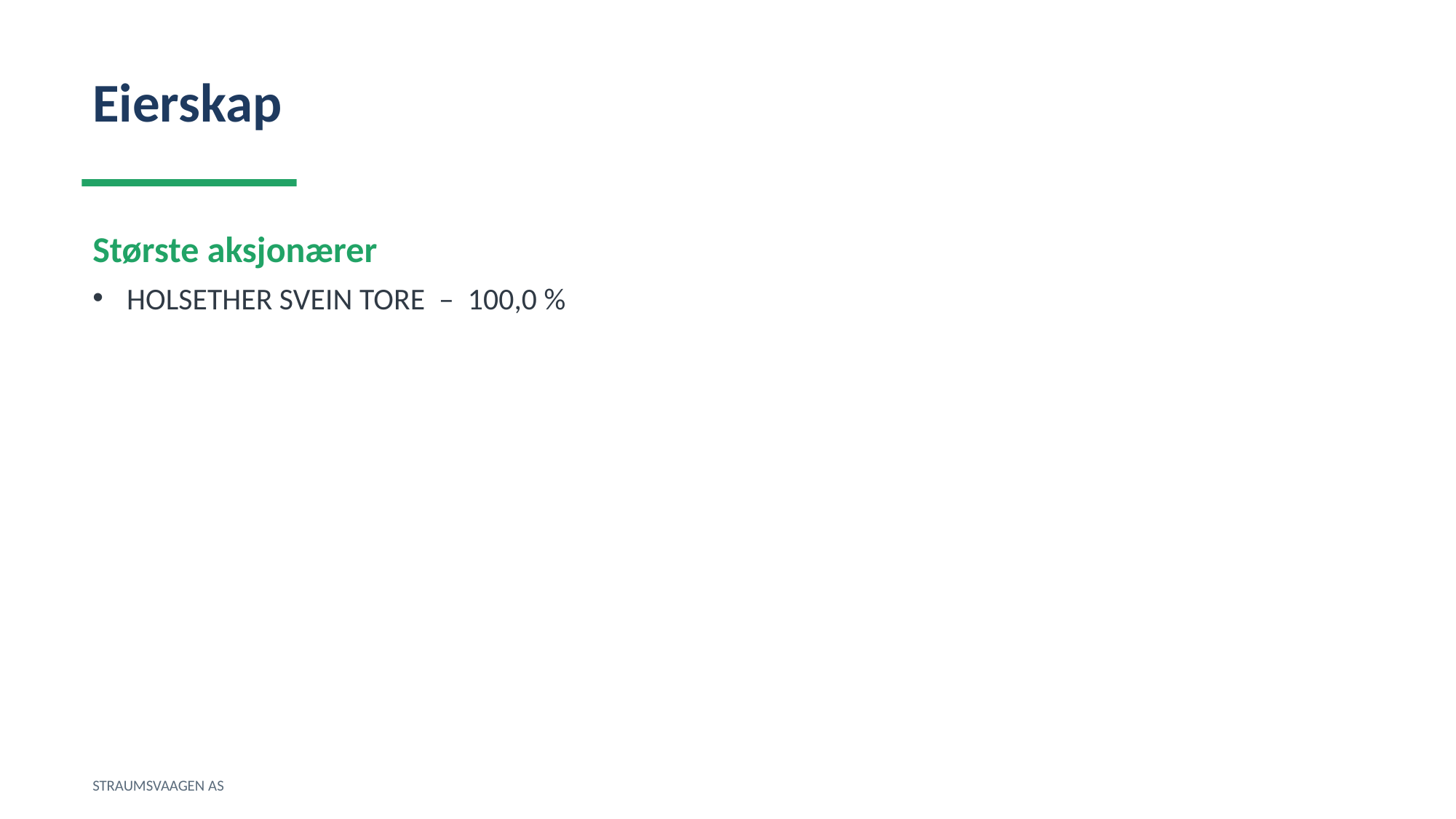

Eierskap

Største aksjonærer
HOLSETHER SVEIN TORE  –  100,0 %
STRAUMSVAAGEN AS